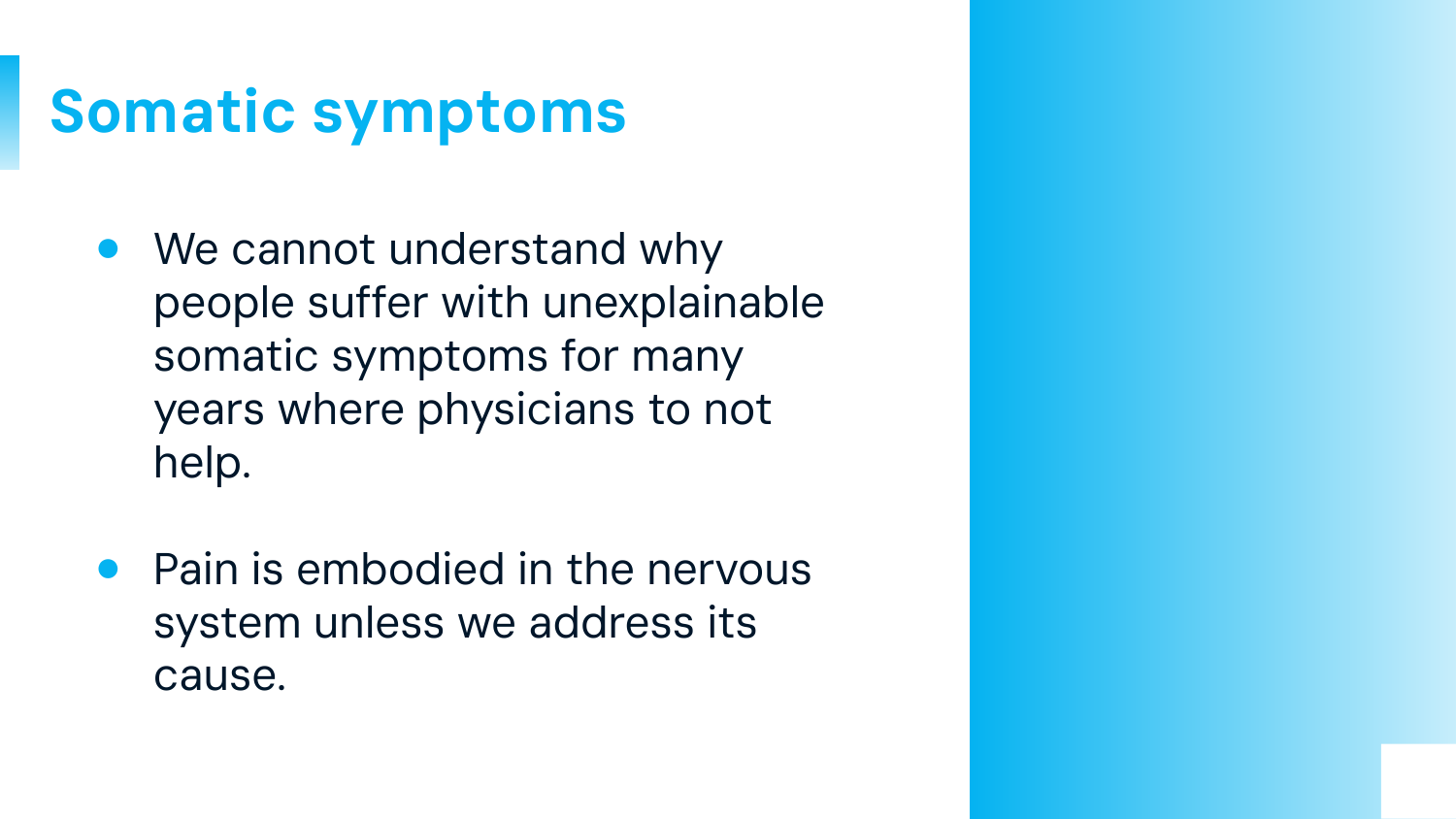

# Somatic symptoms
We cannot understand why people suffer with unexplainable somatic symptoms for many years where physicians to not help.
Pain is embodied in the nervous system unless we address its cause.